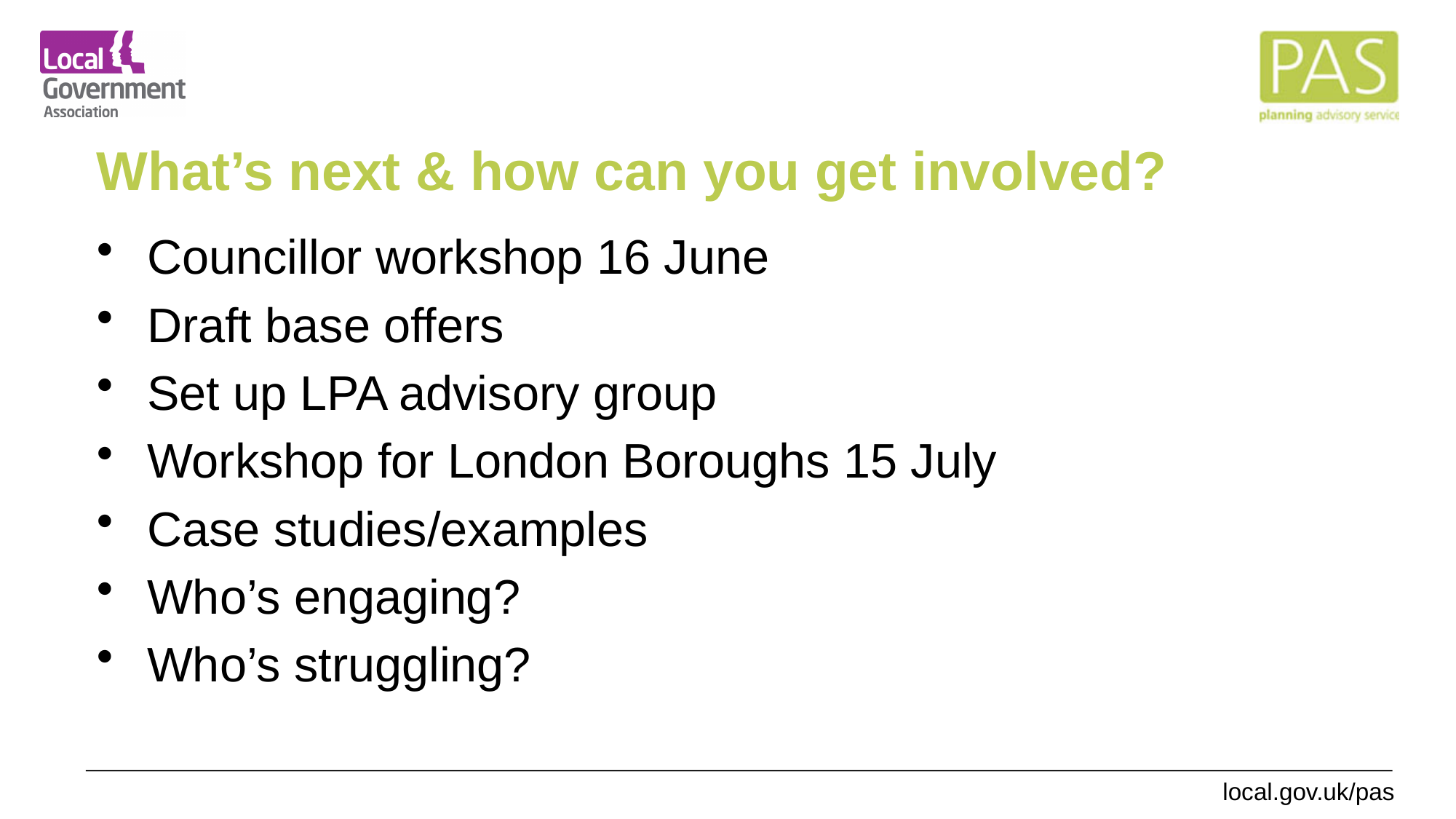

# What’s next & how can you get involved?
Councillor workshop 16 June
Draft base offers
Set up LPA advisory group
Workshop for London Boroughs 15 July
Case studies/examples
Who’s engaging?
Who’s struggling?